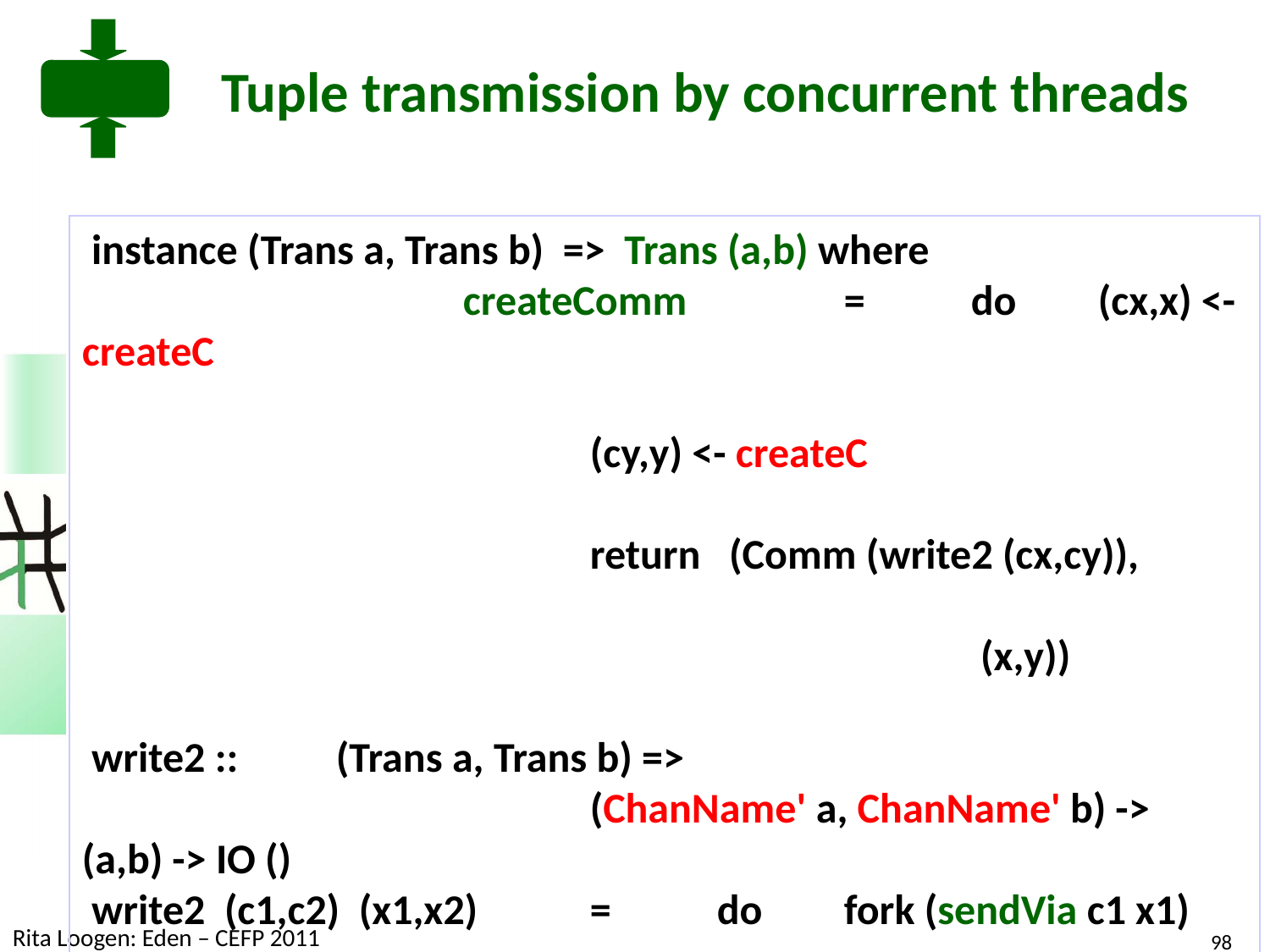

# Tuple transmission by concurrent threads

 instance (Trans a, Trans b)  =>  Trans (a,b) where
   			createComm      	= 	do 	(cx,x) <- createC
													(cy,y) <- createC
													return   (Comm (write2 (cx,cy)),
																 (x,y))

 write2 :: 	(Trans a, Trans b) =>
				(ChanName' a, ChanName' b) -> 	(a,b) -> IO ()
 write2  (c1,c2)  (x1,x2)  	= 	do 	fork (sendVia c1 x1)
													sendVia c2 x2
Rita Loogen: Eden – CEFP 2011
98